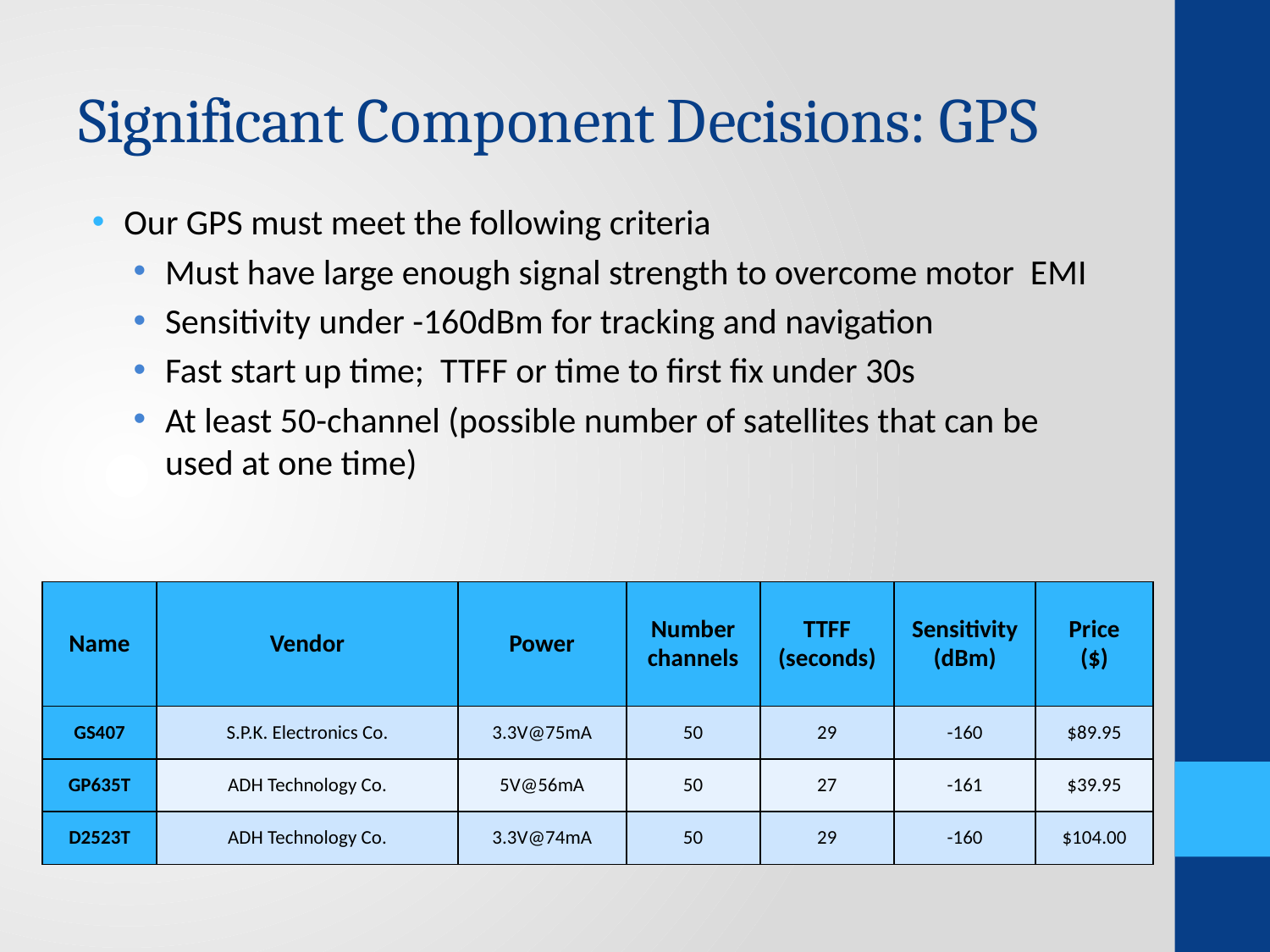

# Significant Component Decisions: GPS
Our GPS must meet the following criteria
Must have large enough signal strength to overcome motor  EMI
Sensitivity under -160dBm for tracking and navigation
Fast start up time;  TTFF or time to first fix under 30s
At least 50-channel (possible number of satellites that can be used at one time)

| Name | Vendor | Power | Number channels | TTFF (seconds) | Sensitivity (dBm) | Price ($) |
| --- | --- | --- | --- | --- | --- | --- |
| GS407 | S.P.K. Electronics Co. | 3.3V@75mA | 50 | 29 | -160 | $89.95 |
| GP635T | ADH Technology Co. | 5V@56mA | 50 | 27 | -161 | $39.95 |
| D2523T | ADH Technology Co. | 3.3V@74mA | 50 | 29 | -160 | $104.00 |